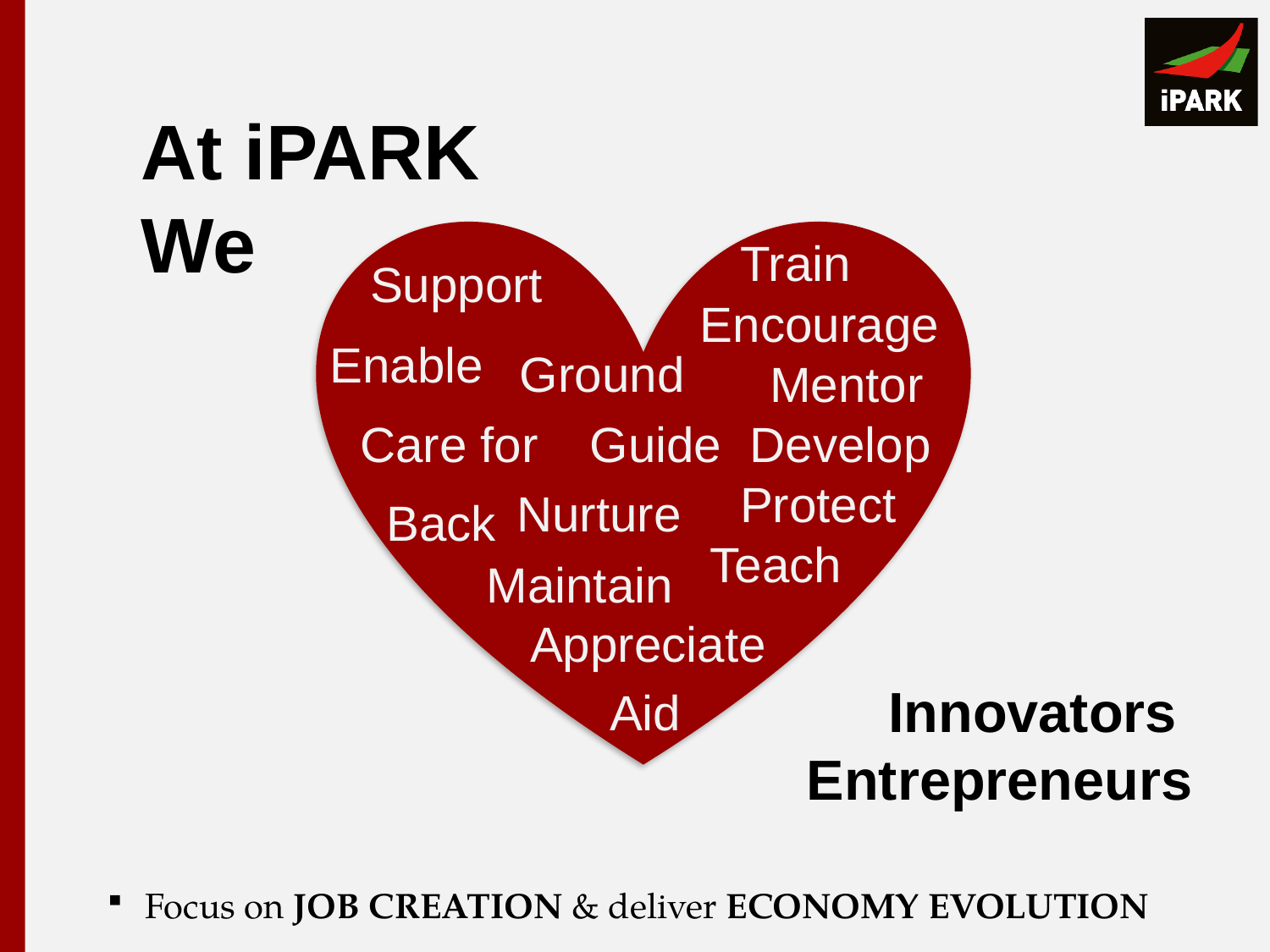

# At iPARK We

Train
Support
Encourage
Enable
Ground
Mentor
Care for
Guide
Develop
Protect
Nurture
Back
Teach
Maintain
Appreciate
Innovators
Entrepreneurs
Aid
Focus on JOB CREATION & deliver ECONOMY EVOLUTION